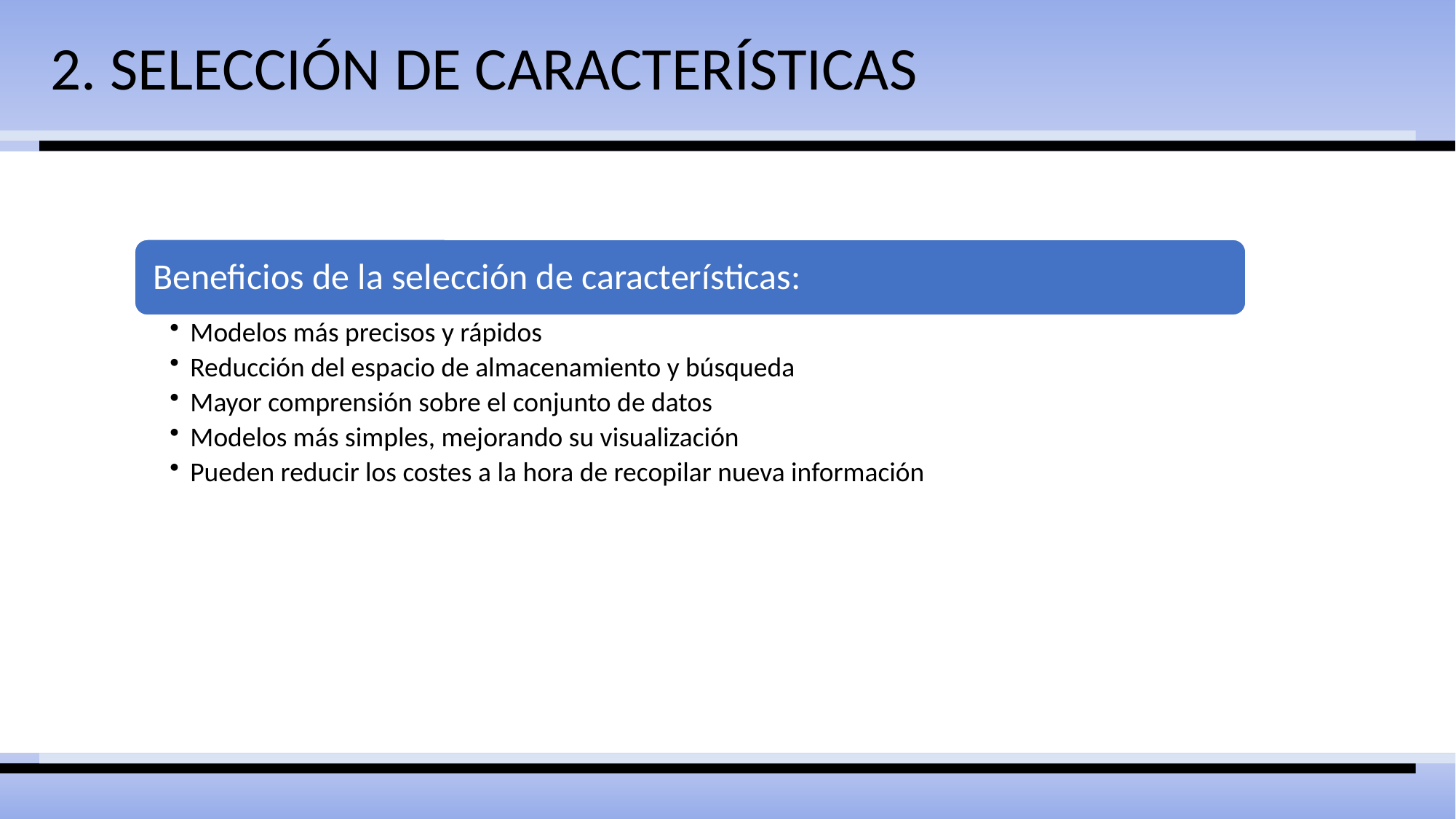

2. SELECCIÓN DE CARACTERÍSTICAS
Beneficios de la selección de características:
Modelos más precisos y rápidos
Reducción del espacio de almacenamiento y búsqueda
Mayor comprensión sobre el conjunto de datos
Modelos más simples, mejorando su visualización
Pueden reducir los costes a la hora de recopilar nueva información